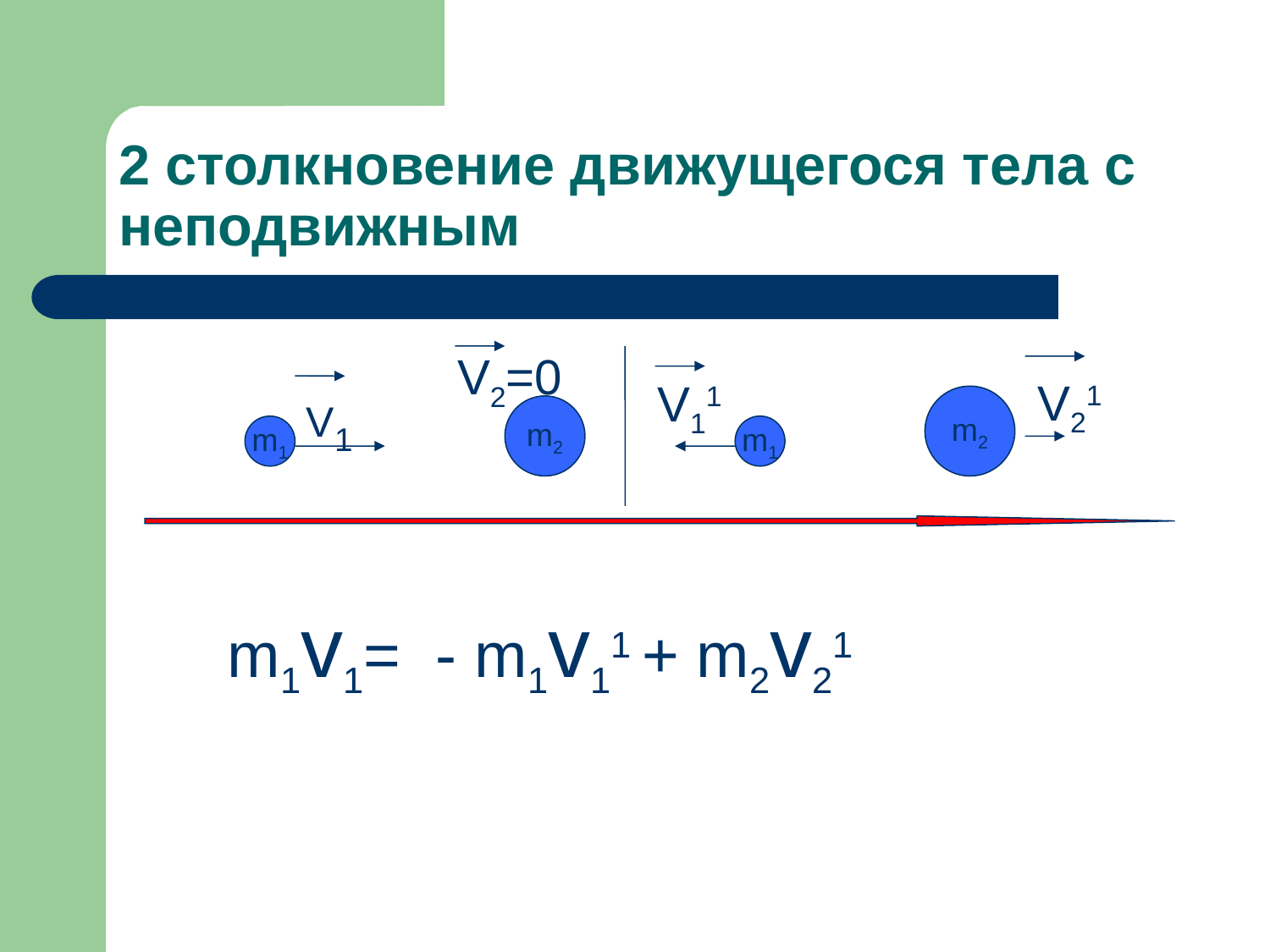

# 2 столкновение движущегося тела с неподвижным

V2=0

V21
V11

V1

m2
m2
m1
m1

m1v1=  - m1v11 + m2v21